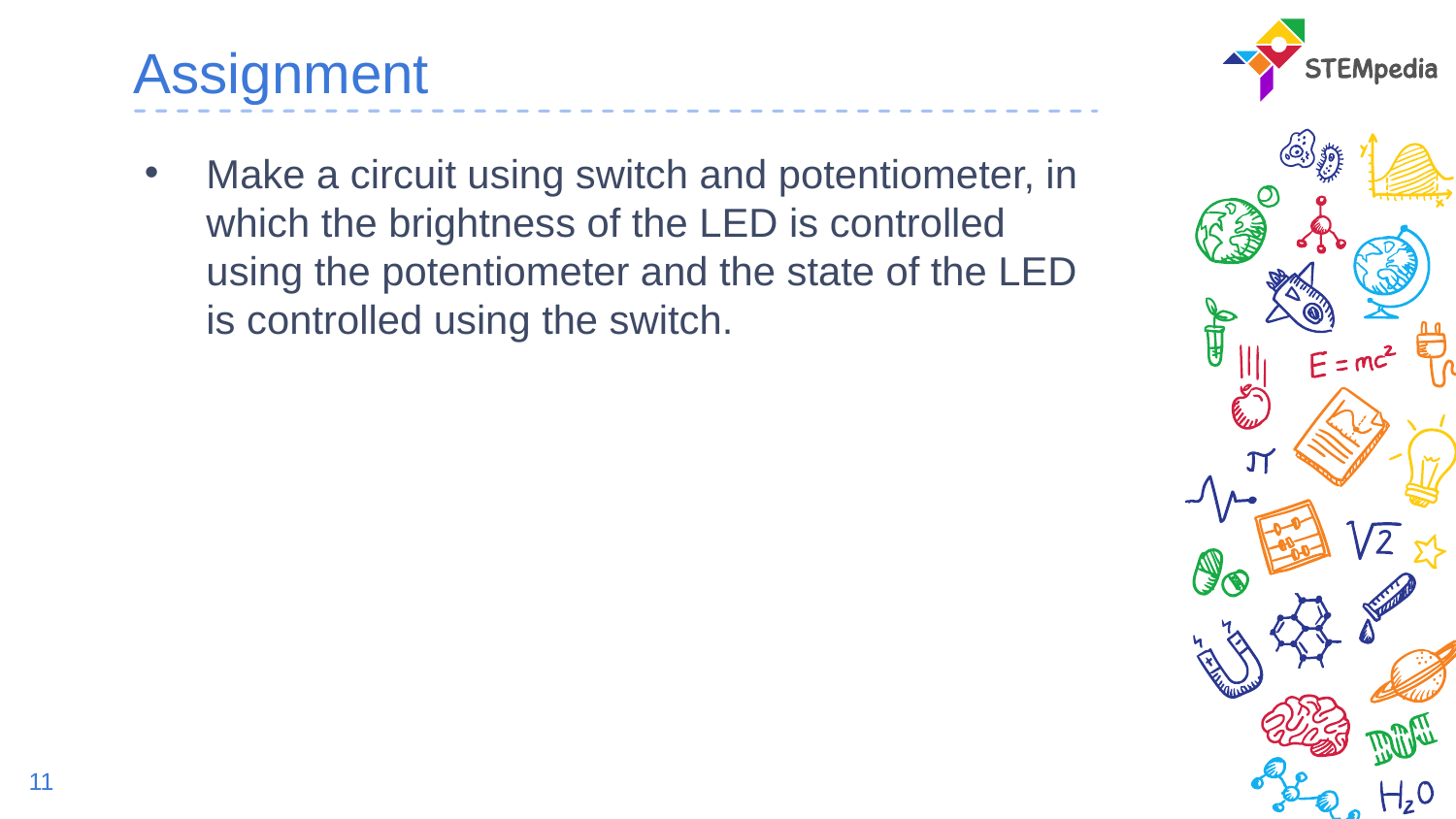

Assignment
Make a circuit using switch and potentiometer, in which the brightness of the LED is controlled using the potentiometer and the state of the LED is controlled using the switch.
11